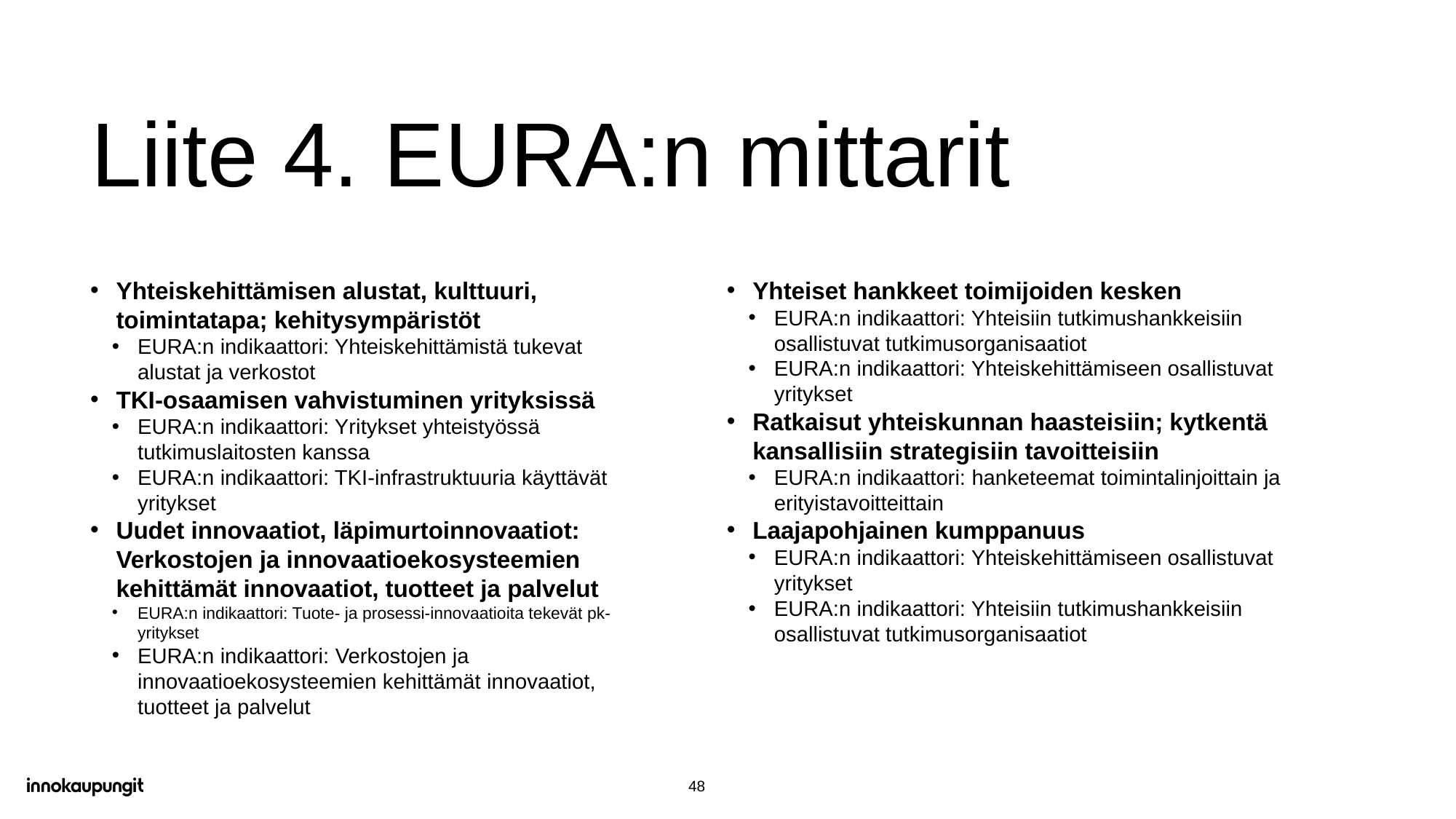

# Liite 4. EURA:n mittarit
Yhteiskehittämisen alustat, kulttuuri, toimintatapa; kehitysympäristöt
EURA:n indikaattori: Yhteiskehittämistä tukevat alustat ja verkostot
TKI-osaamisen vahvistuminen yrityksissä
EURA:n indikaattori: Yritykset yhteistyössä tutkimuslaitosten kanssa
EURA:n indikaattori: TKI-infrastruktuuria käyttävät yritykset
Uudet innovaatiot, läpimurtoinnovaatiot: Verkostojen ja innovaatioekosysteemien kehittämät innovaatiot, tuotteet ja palvelut
EURA:n indikaattori: Tuote- ja prosessi-innovaatioita tekevät pk-yritykset
EURA:n indikaattori: Verkostojen ja innovaatioekosysteemien kehittämät innovaatiot, tuotteet ja palvelut
Yhteiset hankkeet toimijoiden kesken
EURA:n indikaattori: Yhteisiin tutkimushankkeisiin osallistuvat tutkimusorganisaatiot
EURA:n indikaattori: Yhteiskehittämiseen osallistuvat yritykset
Ratkaisut yhteiskunnan haasteisiin; kytkentä kansallisiin strategisiin tavoitteisiin
EURA:n indikaattori: hanketeemat toimintalinjoittain ja erityistavoitteittain
Laajapohjainen kumppanuus
EURA:n indikaattori: Yhteiskehittämiseen osallistuvat yritykset
EURA:n indikaattori: Yhteisiin tutkimushankkeisiin osallistuvat tutkimusorganisaatiot
48